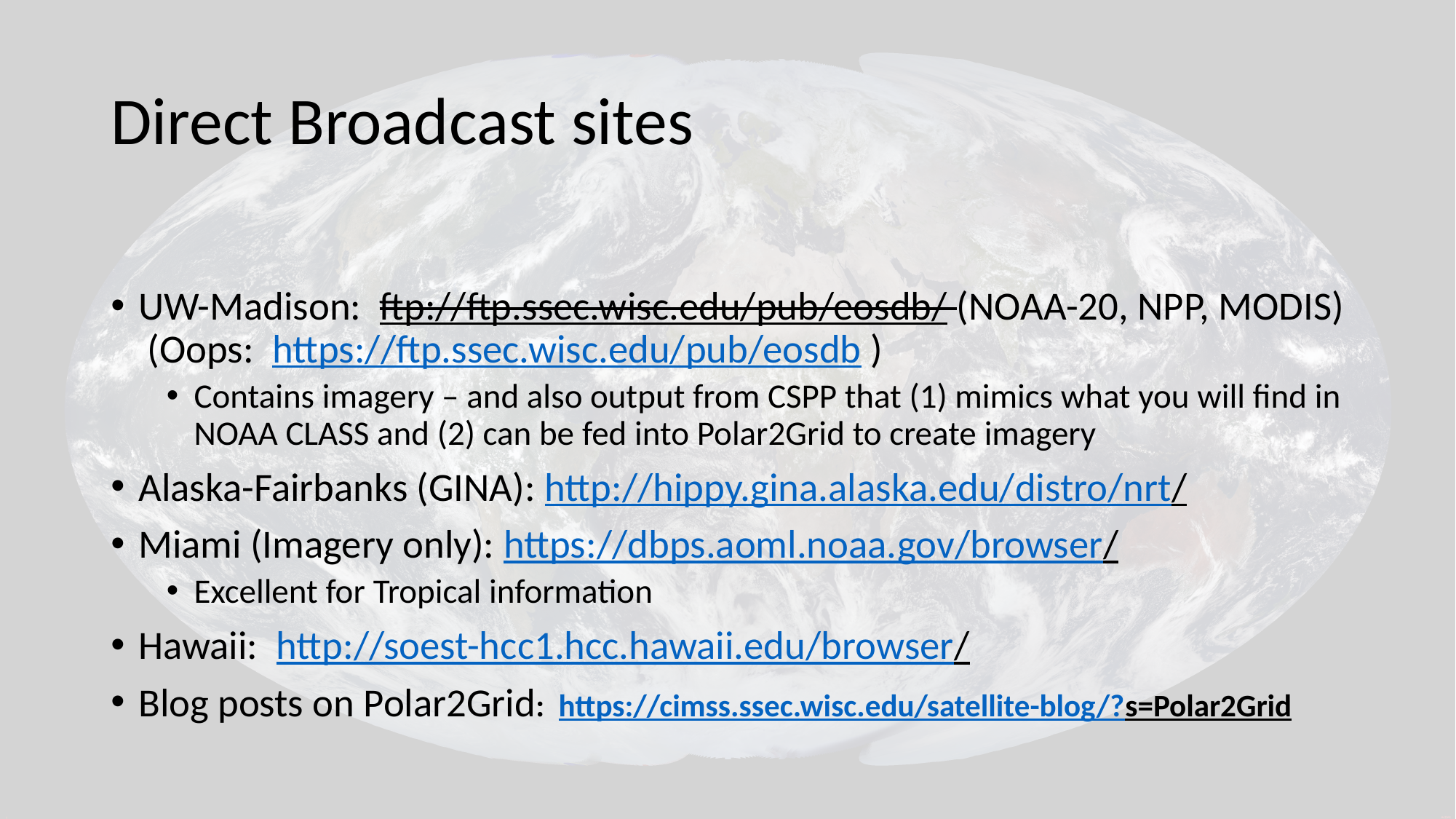

# Direct Broadcast sites

UW-Madison:  ftp://ftp.ssec.wisc.edu/pub/eosdb/ (NOAA-20, NPP, MODIS)  (Oops:  https://ftp.ssec.wisc.edu/pub/eosdb )
Contains imagery – and also output from CSPP that (1) mimics what you will find in NOAA CLASS and (2) can be fed into Polar2Grid to create imagery
Alaska-Fairbanks (GINA): http://hippy.gina.alaska.edu/distro/nrt/
Miami (Imagery only): https://dbps.aoml.noaa.gov/browser/
Excellent for Tropical information
Hawaii:  http://soest-hcc1.hcc.hawaii.edu/browser/
Blog posts on Polar2Grid:  https://cimss.ssec.wisc.edu/satellite-blog/?s=Polar2Grid